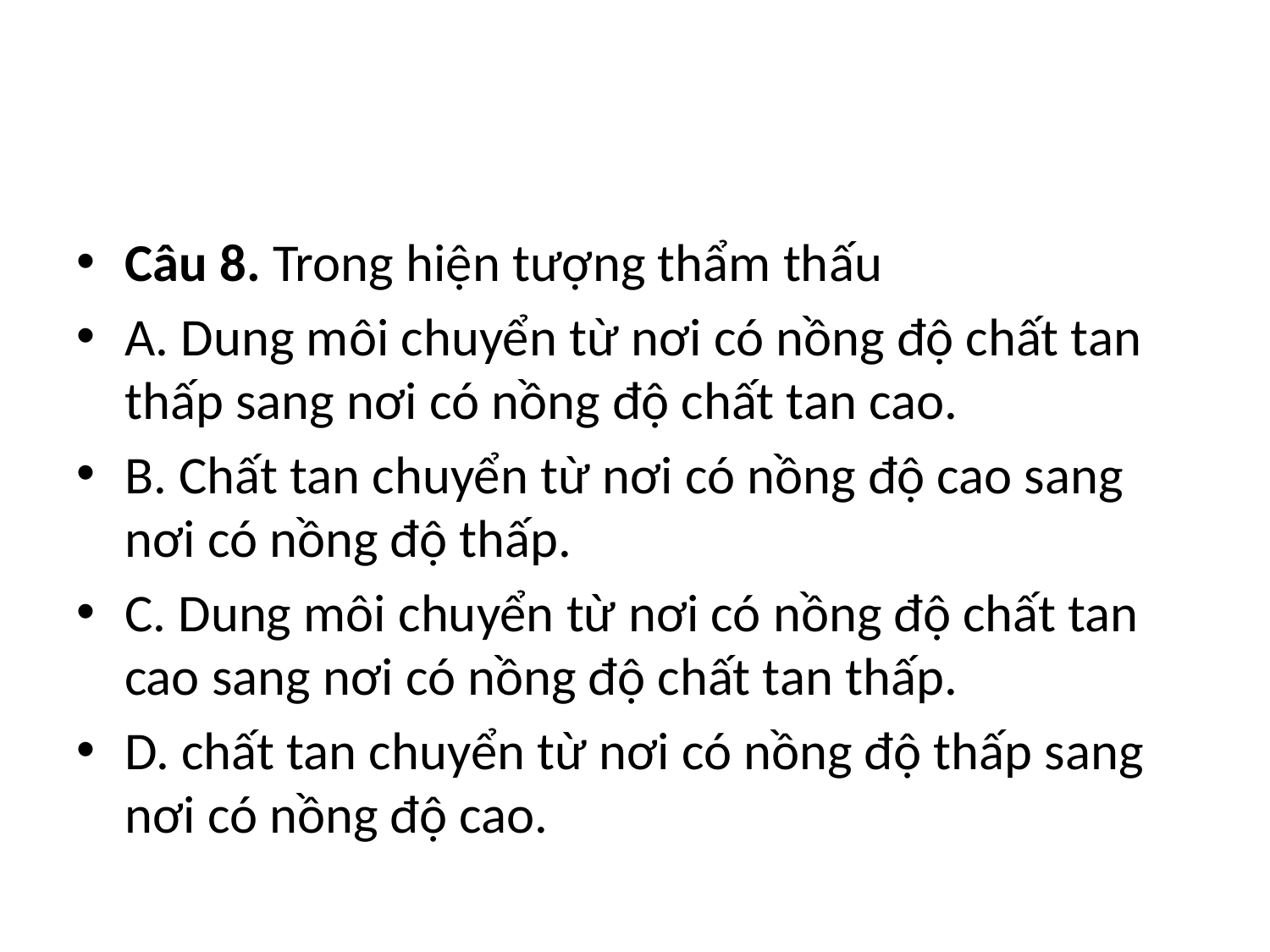

#
Câu 8. Trong hiện tượng thẩm thấu
A. Dung môi chuyển từ nơi có nồng độ chất tan thấp sang nơi có nồng độ chất tan cao.
B. Chất tan chuyển từ nơi có nồng độ cao sang nơi có nồng độ thấp.
C. Dung môi chuyển từ nơi có nồng độ chất tan cao sang nơi có nồng độ chất tan thấp.
D. chất tan chuyển từ nơi có nồng độ thấp sang nơi có nồng độ cao.